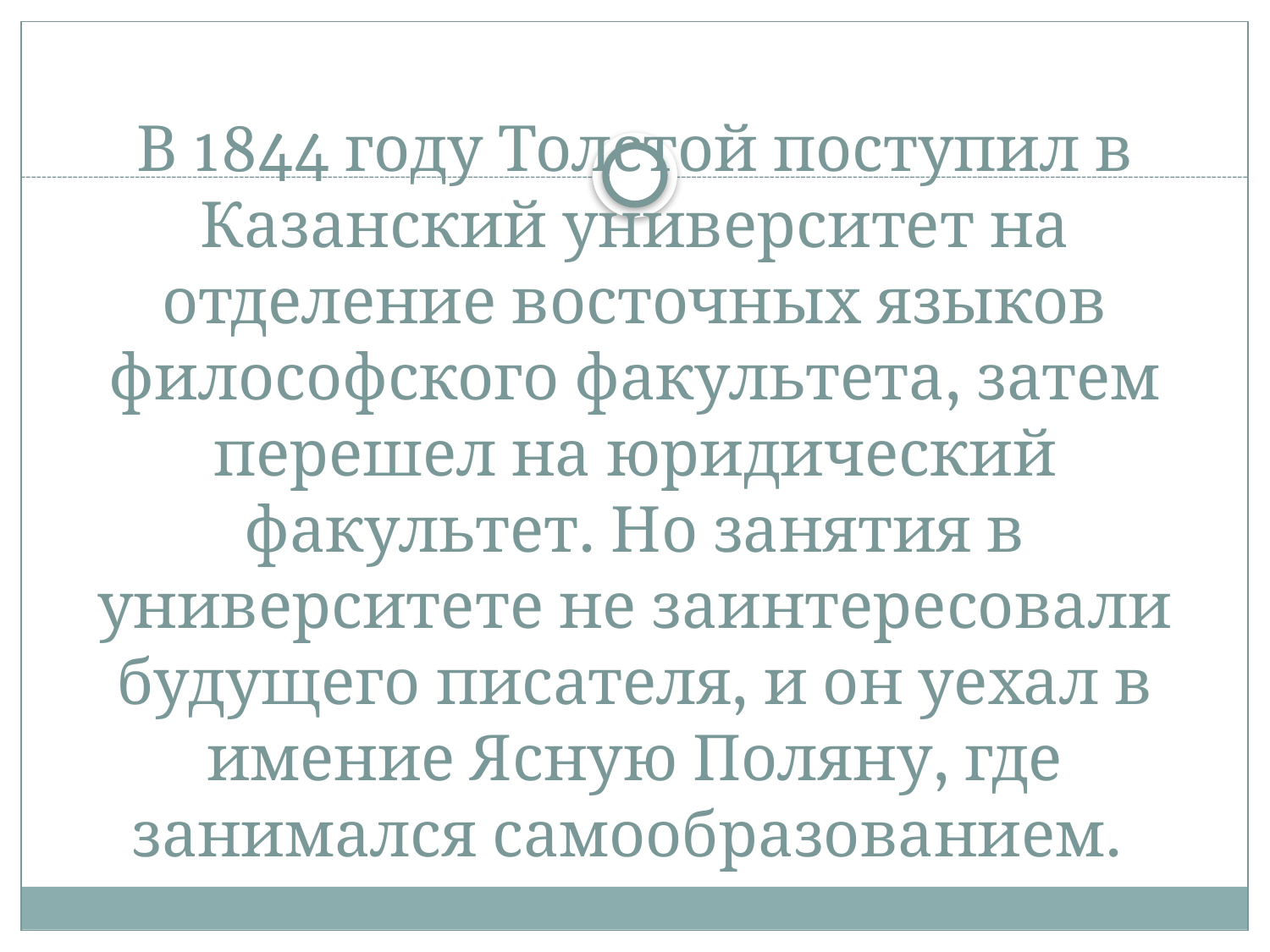

# В 1844 году Толстой поступил в Казанский университет на отделение восточных языков философского факультета, затем перешел на юридический факультет. Но занятия в университете не заинтересовали будущего писателя, и он уехал в имение Ясную Поляну, где занимался самообразованием.